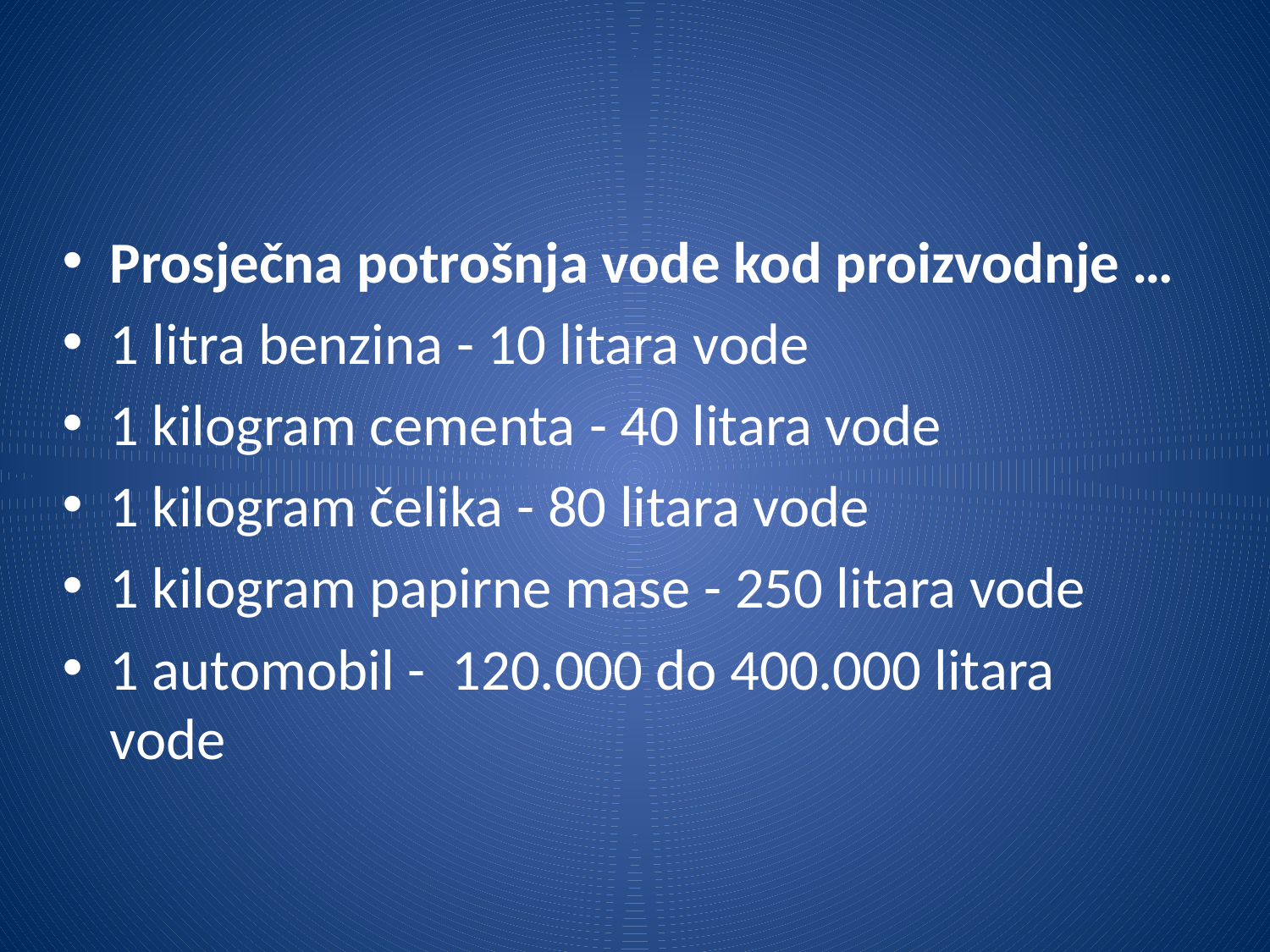

#
Prosječna potrošnja vode kod proizvodnje …
1 litra benzina - 10 litara vode
1 kilogram cementa - 40 litara vode
1 kilogram čelika - 80 litara vode
1 kilogram papirne mase - 250 litara vode
1 automobil -  120.000 do 400.000 litara vode